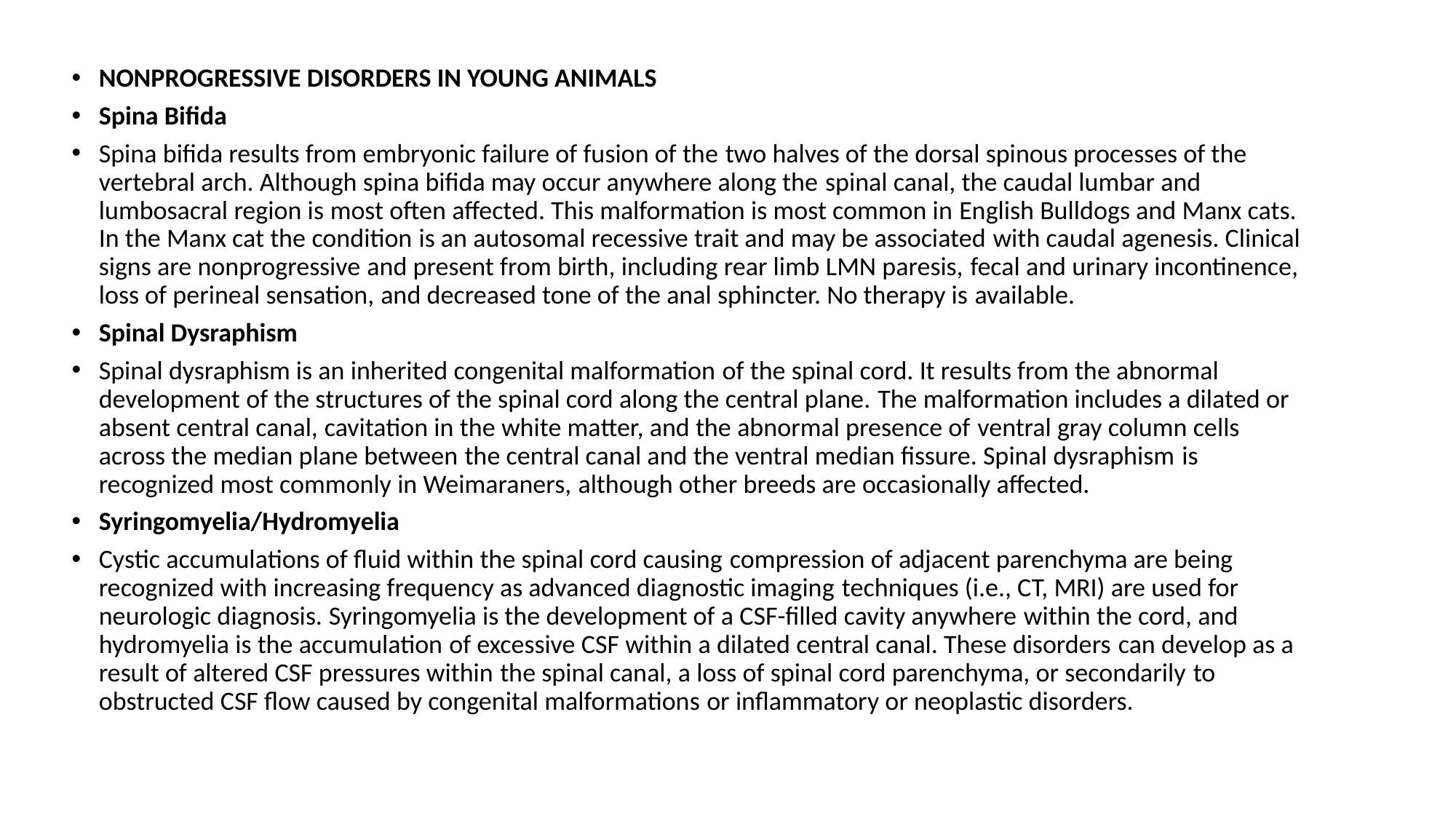

NONPROGRESSIVE DISORDERS IN YOUNG ANIMALS
Spina Bifida
Spina bifida results from embryonic failure of fusion of the two halves of the dorsal spinous processes of the vertebral arch. Although spina bifida may occur anywhere along the spinal canal, the caudal lumbar and lumbosacral region is most often affected. This malformation is most common in English Bulldogs and Manx cats. In the Manx cat the condition is an autosomal recessive trait and may be associated with caudal agenesis. Clinical signs are nonprogressive and present from birth, including rear limb LMN paresis, fecal and urinary incontinence, loss of perineal sensation, and decreased tone of the anal sphincter. No therapy is available.
Spinal Dysraphism
Spinal dysraphism is an inherited congenital malformation of the spinal cord. It results from the abnormal development of the structures of the spinal cord along the central plane. The malformation includes a dilated or absent central canal, cavitation in the white matter, and the abnormal presence of ventral gray column cells across the median plane between the central canal and the ventral median fissure. Spinal dysraphism is recognized most commonly in Weimaraners, although other breeds are occasionally affected.
Syringomyelia/Hydromyelia
Cystic accumulations of fluid within the spinal cord causing compression of adjacent parenchyma are being recognized with increasing frequency as advanced diagnostic imaging techniques (i.e., CT, MRI) are used for neurologic diagnosis. Syringomyelia is the development of a CSF-filled cavity anywhere within the cord, and hydromyelia is the accumulation of excessive CSF within a dilated central canal. These disorders can develop as a result of altered CSF pressures within the spinal canal, a loss of spinal cord parenchyma, or secondarily to obstructed CSF flow caused by congenital malformations or inflammatory or neoplastic disorders.